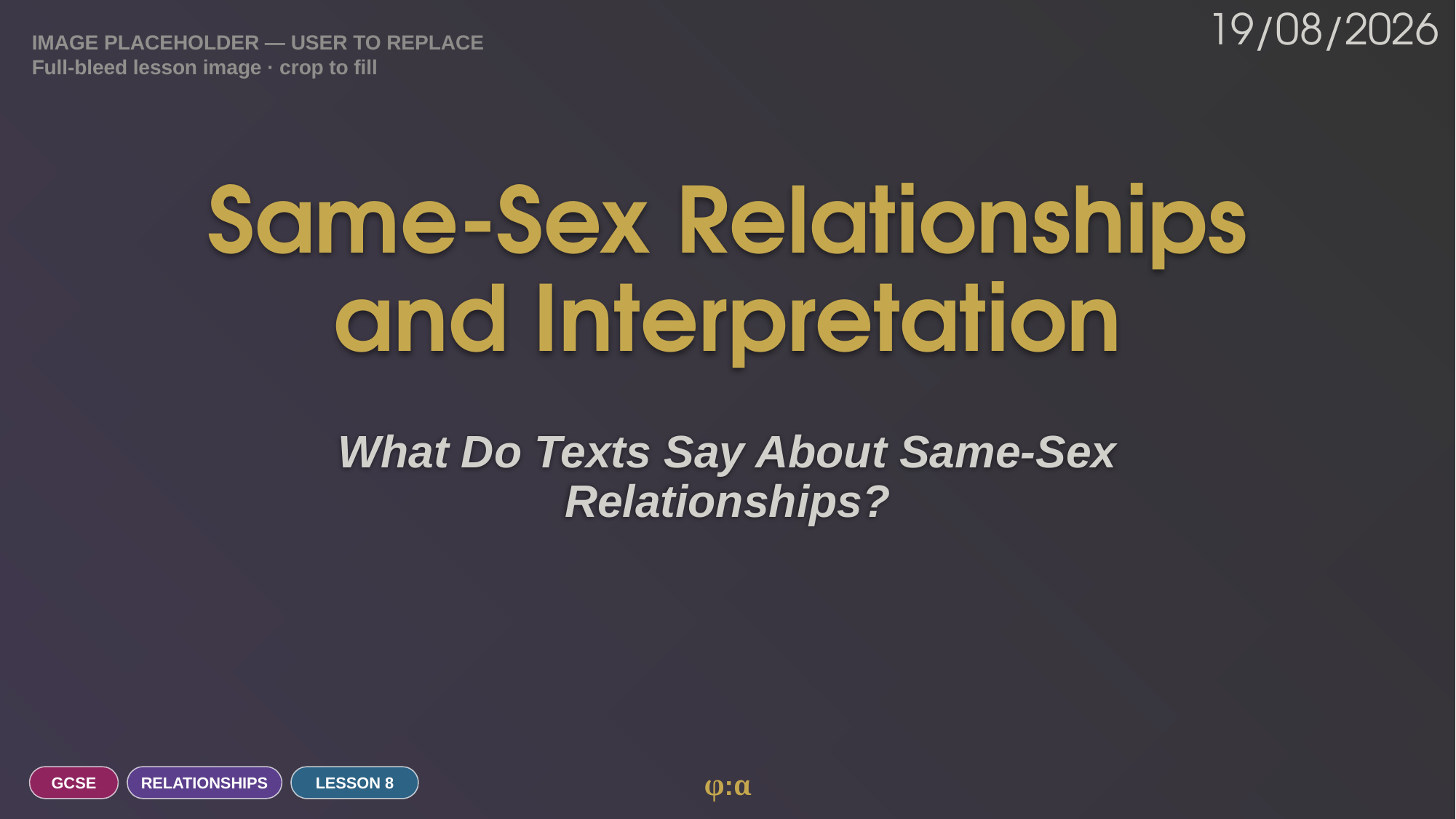

IMAGE PLACEHOLDER — USER TO REPLACE
Full-bleed lesson image · crop to fill

19/08/2026
# Same-Sex Relationships
and Interpretation
What Do Texts Say About Same-Sex Relationships?
φ:α
GCSE
RELATIONSHIPS
LESSON 8